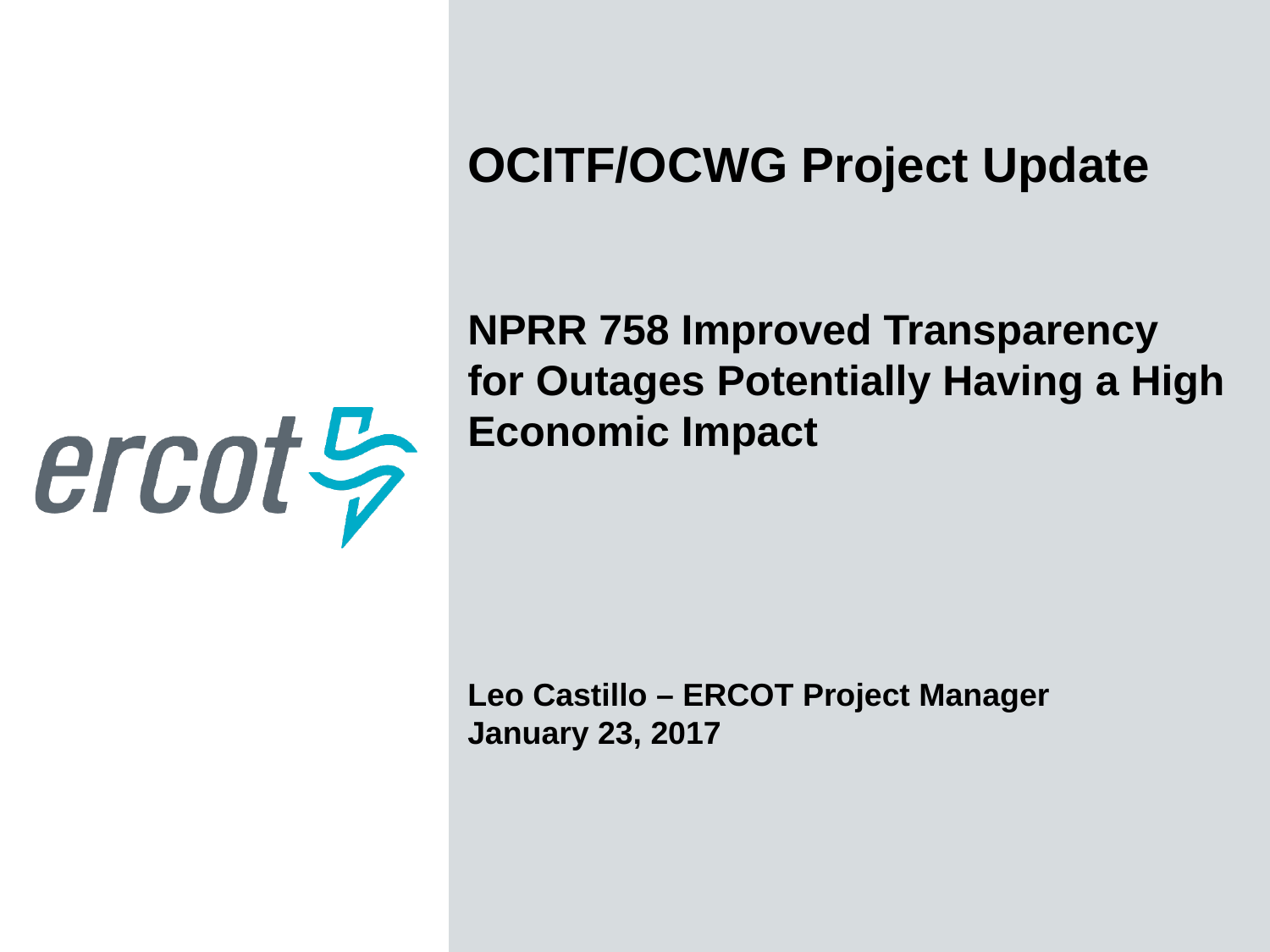

OCITF/OCWG Project Update

NPRR 758 Improved Transparency for Outages Potentially Having a High Economic Impact

Leo Castillo – ERCOT Project Manager
January 23, 2017